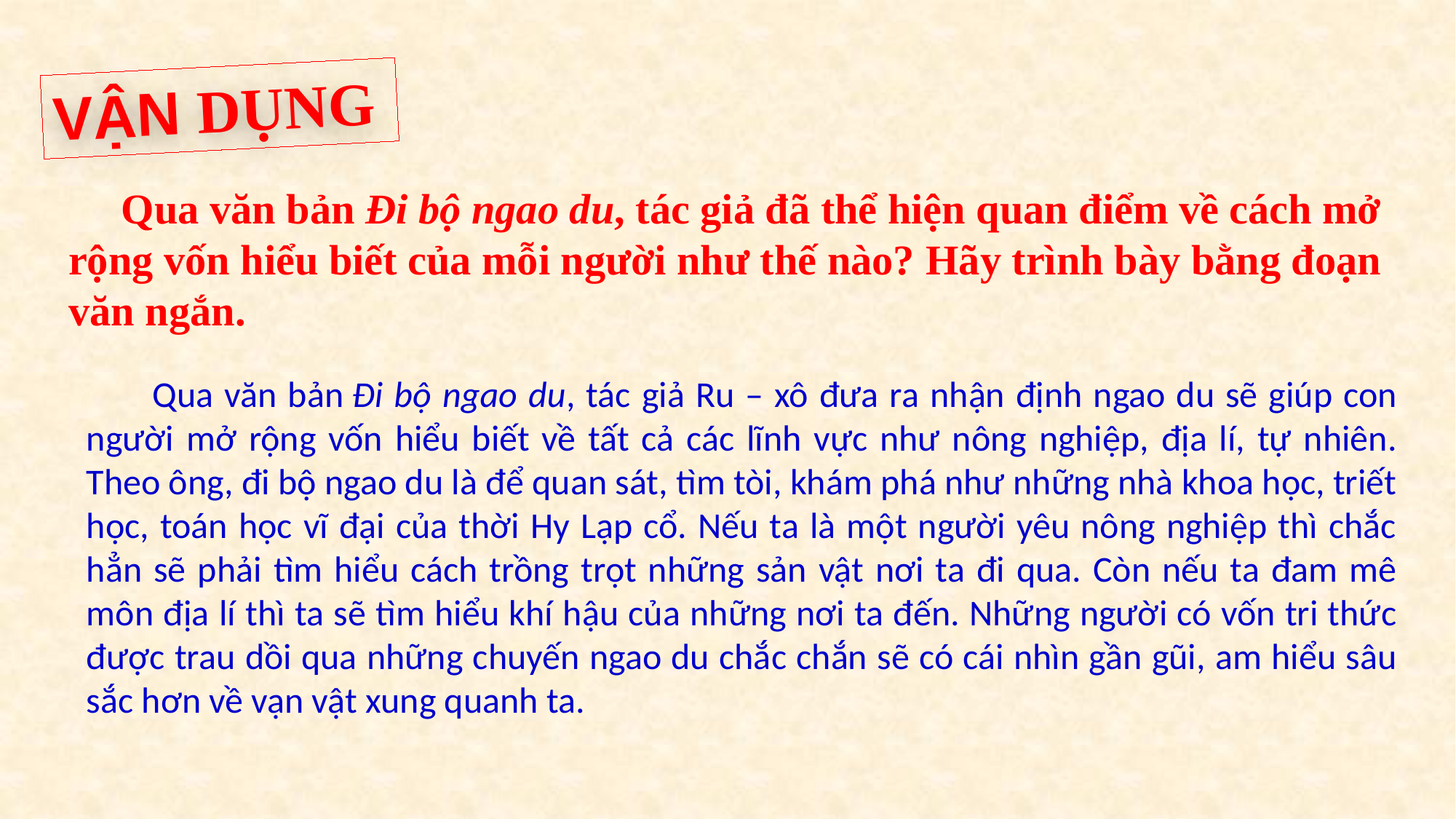

VẬN DỤNG
     Qua văn bản Đi bộ ngao du, tác giả đã thể hiện quan điểm về cách mở rộng vốn hiểu biết của mỗi người như thế nào? Hãy trình bày bằng đoạn văn ngắn.
      Qua văn bản Đi bộ ngao du, tác giả Ru – xô đưa ra nhận định ngao du sẽ giúp con người mở rộng vốn hiểu biết về tất cả các lĩnh vực như nông nghiệp, địa lí, tự nhiên. Theo ông, đi bộ ngao du là để quan sát, tìm tòi, khám phá như những nhà khoa học, triết học, toán học vĩ đại của thời Hy Lạp cổ. Nếu ta là một người yêu nông nghiệp thì chắc hẳn sẽ phải tìm hiểu cách trồng trọt những sản vật nơi ta đi qua. Còn nếu ta đam mê môn địa lí thì ta sẽ tìm hiểu khí hậu của những nơi ta đến. Những người có vốn tri thức được trau dồi qua những chuyến ngao du chắc chắn sẽ có cái nhìn gần gũi, am hiểu sâu sắc hơn về vạn vật xung quanh ta.